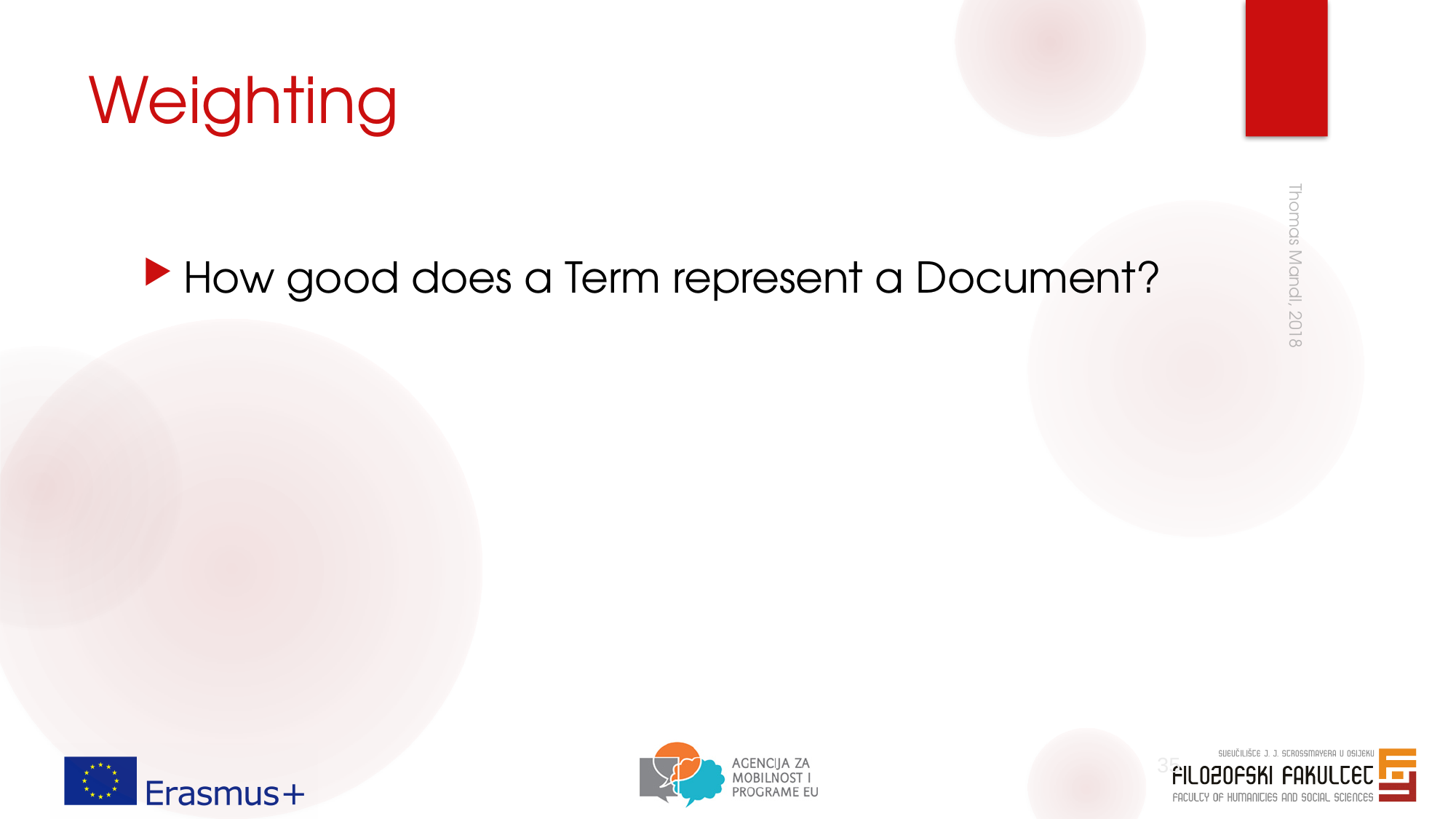

# Weighting
How good does a Term represent a Document?
Thomas Mandl, 2018
35